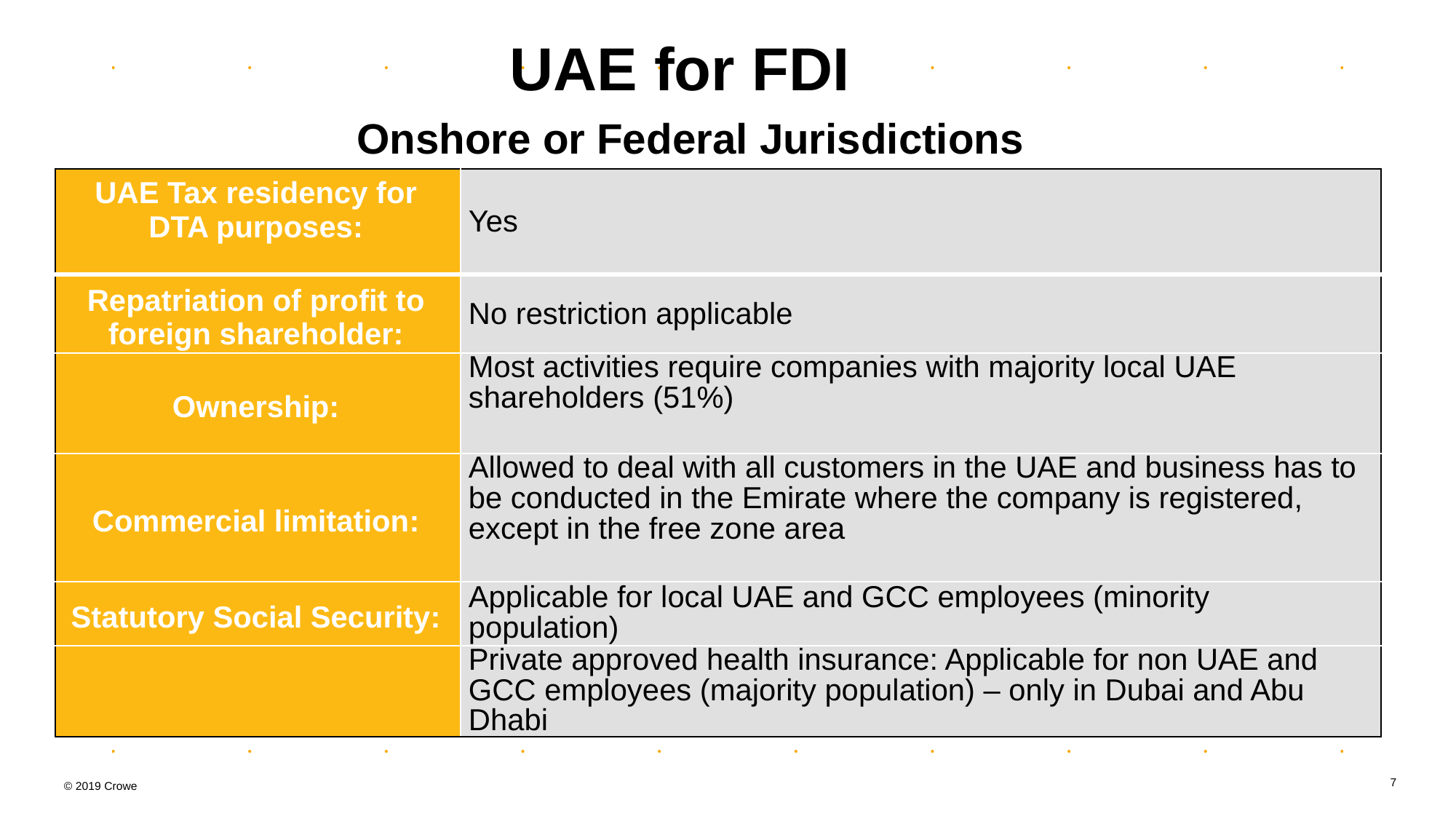

UAE for FDI
Onshore or Federal Jurisdictions
| UAE Tax residency for DTA purposes: | Yes |
| --- | --- |
| Repatriation of profit to foreign shareholder: | No restriction applicable |
| Ownership: | Most activities require companies with majority local UAE shareholders (51%) |
| Commercial limitation: | Allowed to deal with all customers in the UAE and business has to be conducted in the Emirate where the company is registered, except in the free zone area |
| Statutory Social Security: | Applicable for local UAE and GCC employees (minority population) |
|  | Private approved health insurance: Applicable for non UAE and GCC employees (majority population) – only in Dubai and Abu Dhabi |
© 2019 Crowe